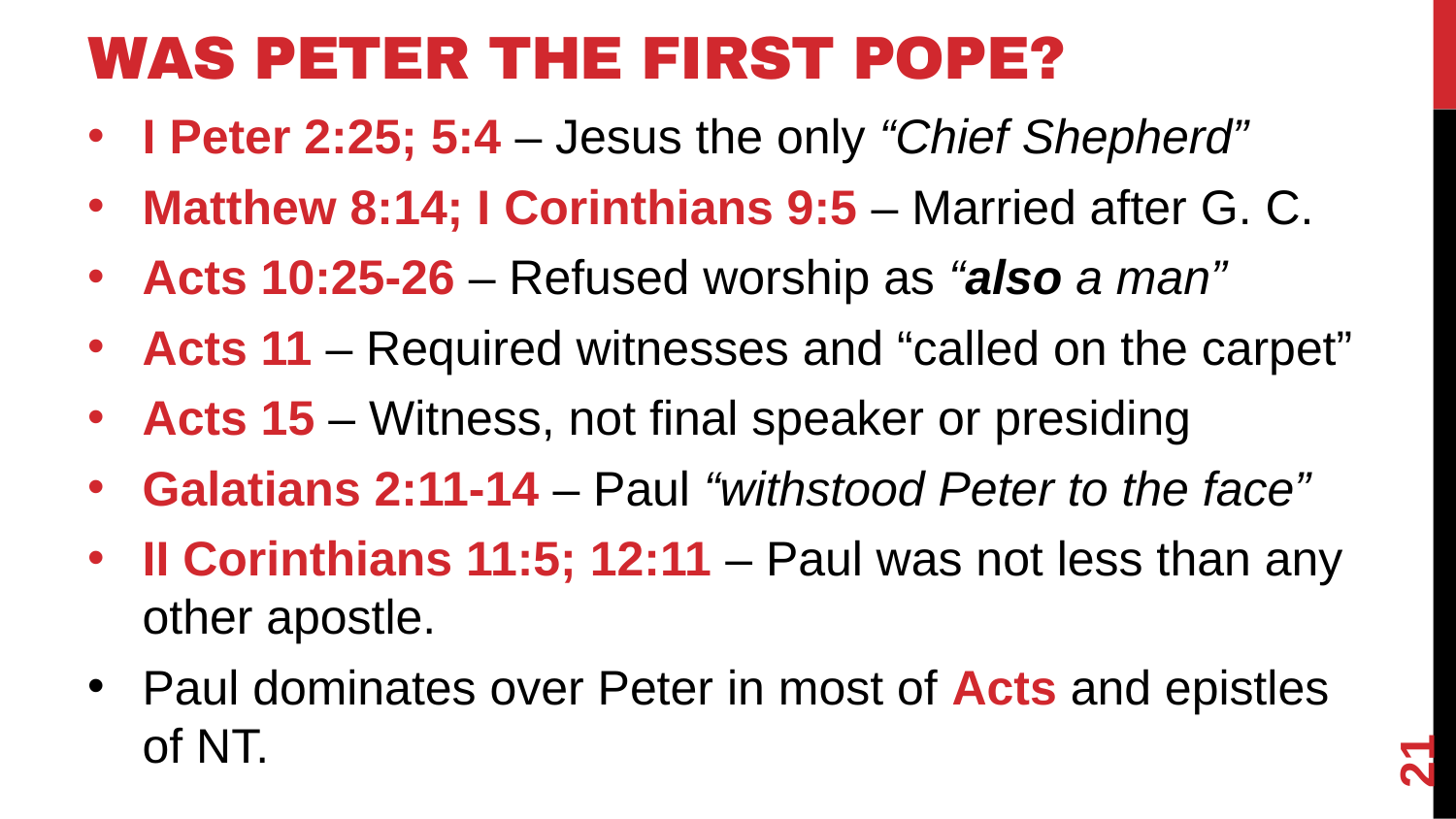

# Was Peter the First Pope?
I Peter 2:25; 5:4 – Jesus the only “Chief Shepherd”
Matthew 8:14; I Corinthians 9:5 – Married after G. C.
Acts 10:25-26 – Refused worship as “also a man”
Acts 11 – Required witnesses and “called on the carpet”
Acts 15 – Witness, not final speaker or presiding
Galatians 2:11-14 – Paul “withstood Peter to the face”
II Corinthians 11:5; 12:11 – Paul was not less than any other apostle.
Paul dominates over Peter in most of Acts and epistles of NT.
21